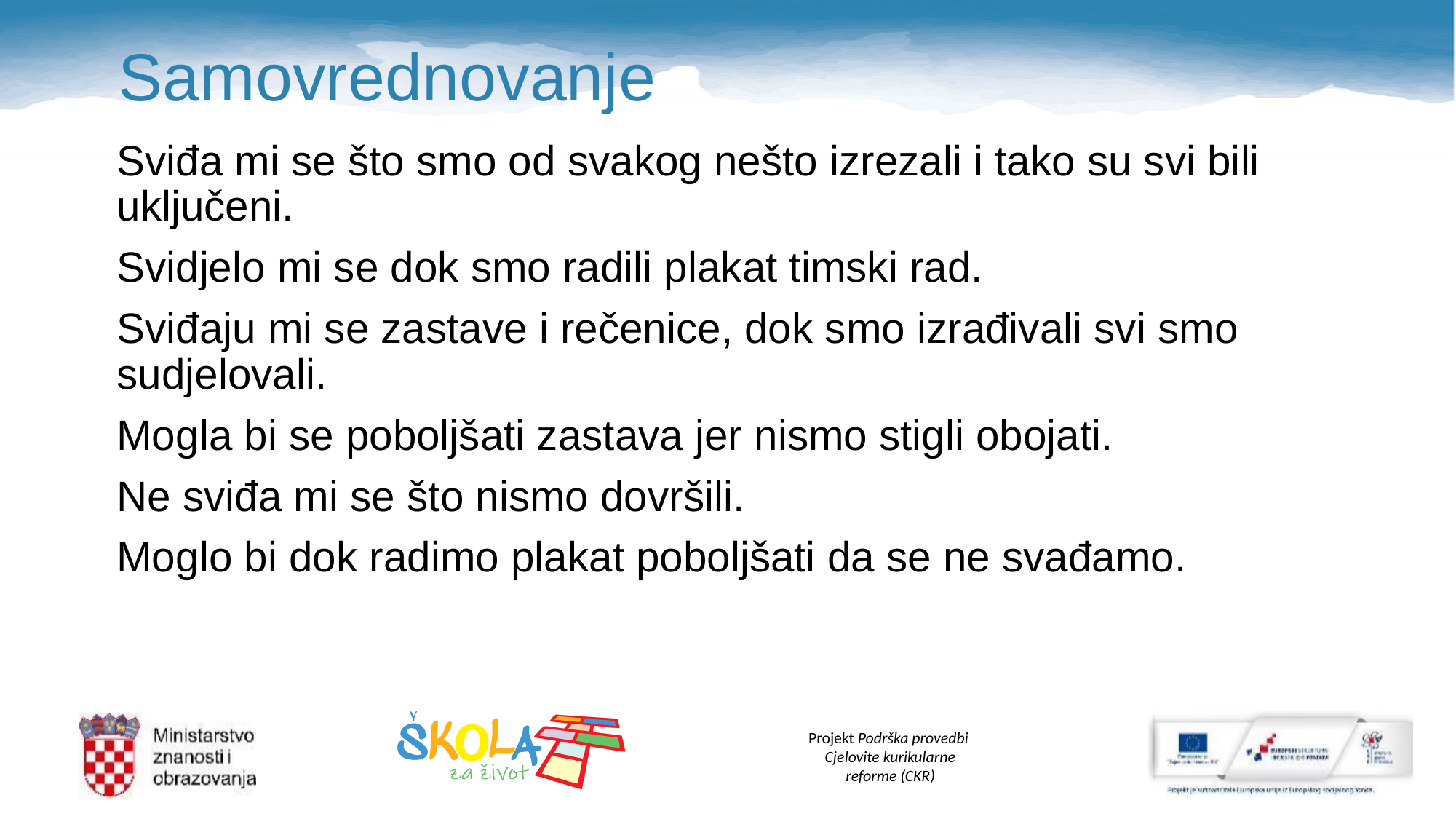

# Samovrednovanje
Sviđa mi se što smo od svakog nešto izrezali i tako su svi bili uključeni.
Svidjelo mi se dok smo radili plakat timski rad.
Sviđaju mi se zastave i rečenice, dok smo izrađivali svi smo sudjelovali.
Mogla bi se poboljšati zastava jer nismo stigli obojati.
Ne sviđa mi se što nismo dovršili.
Moglo bi dok radimo plakat poboljšati da se ne svađamo.